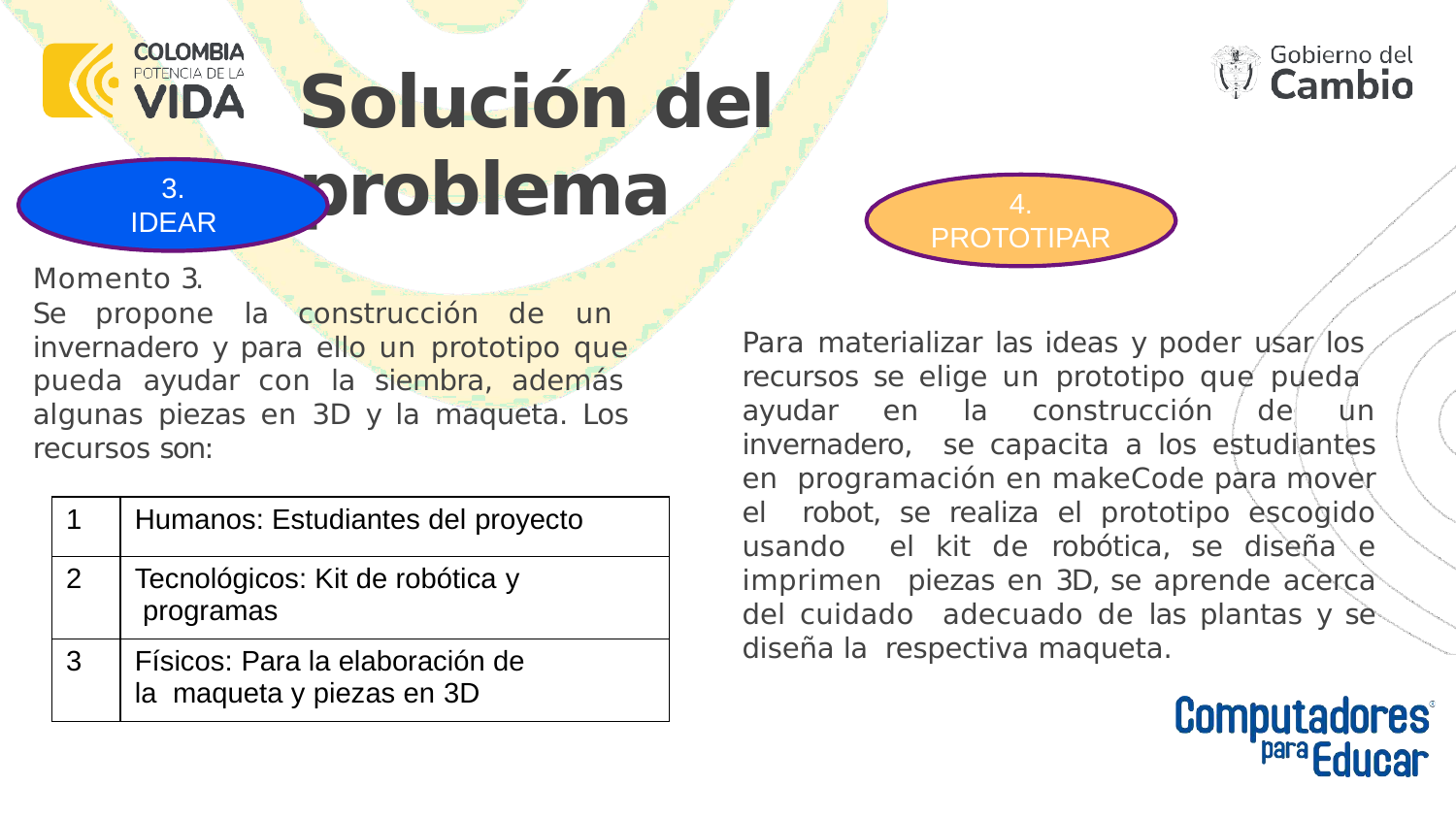

# Solución del problema

3.
IDEAR
Momento 3.
Se propone la construcción de un  invernadero y para ello un prototipo que  pueda ayudar con la siembra, además  algunas piezas en 3D y la maqueta. Los  recursos son:

4.
PROTOTIPAR
Para materializar las ideas y poder usar los  recursos se elige un prototipo que pueda  ayudar en la construcción de un invernadero,  se capacita a los estudiantes en  programación en makeCode para mover el  robot, se realiza el prototipo escogido usando  el kit de robótica, se diseña e imprimen  piezas en 3D, se aprende acerca del cuidado  adecuado de las plantas y se diseña la  respectiva maqueta.
| 1 | Humanos: Estudiantes del proyecto |
| --- | --- |
| 2 | Tecnológicos: Kit de robótica y programas |
| 3 | Físicos: Para la elaboración de la maqueta y piezas en 3D |